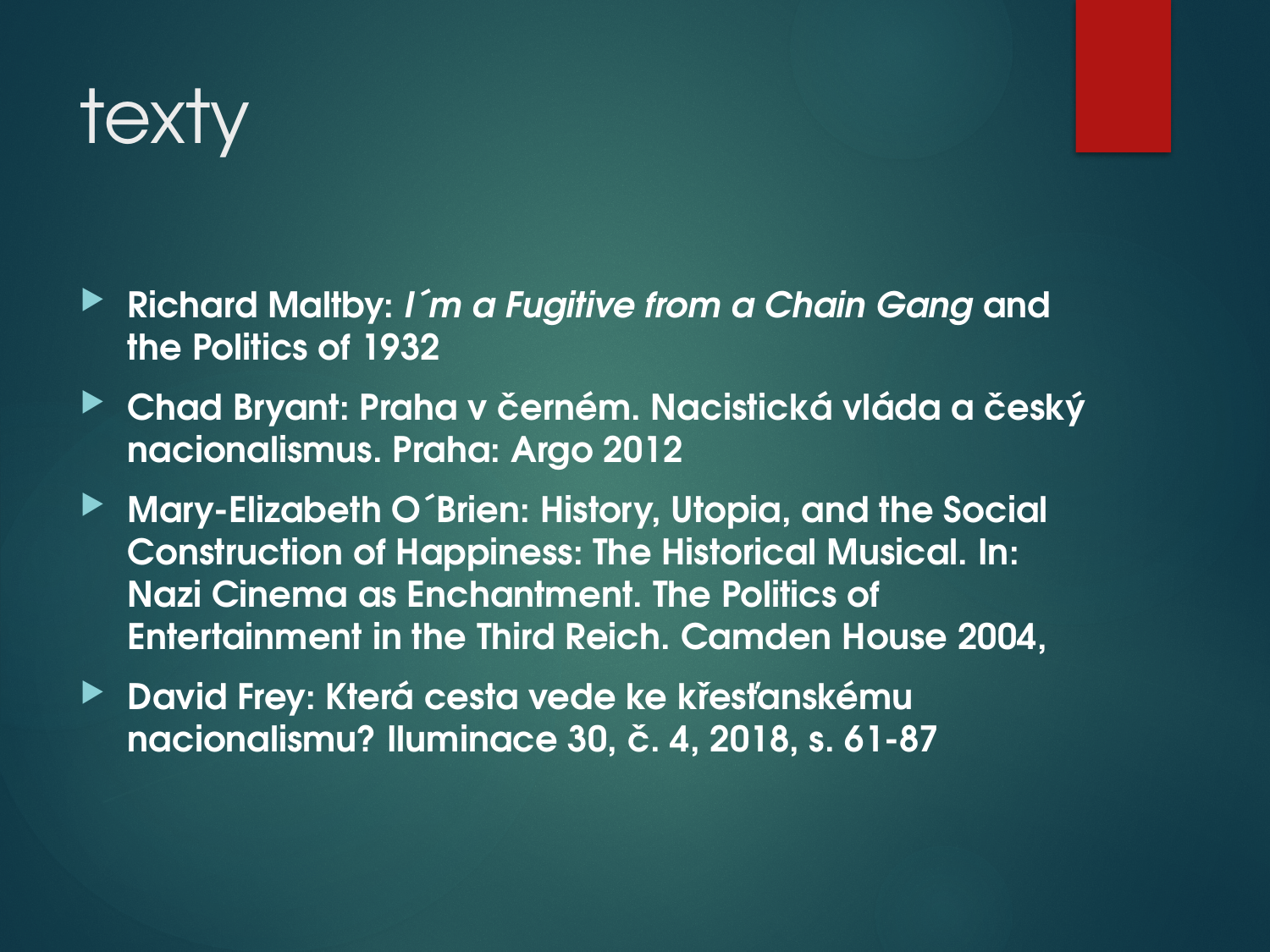

# texty

Richard Maltby: I´m a Fugitive from a Chain Gang and the Politics of 1932
Chad Bryant: Praha v černém. Nacistická vláda a český nacionalismus. Praha: Argo 2012
Mary-Elizabeth O´Brien: History, Utopia, and the Social Construction of Happiness: The Historical Musical. In: Nazi Cinema as Enchantment. The Politics of Entertainment in the Third Reich. Camden House 2004,
David Frey: Která cesta vede ke křesťanskému nacionalismu? Iluminace 30, č. 4, 2018, s. 61-87